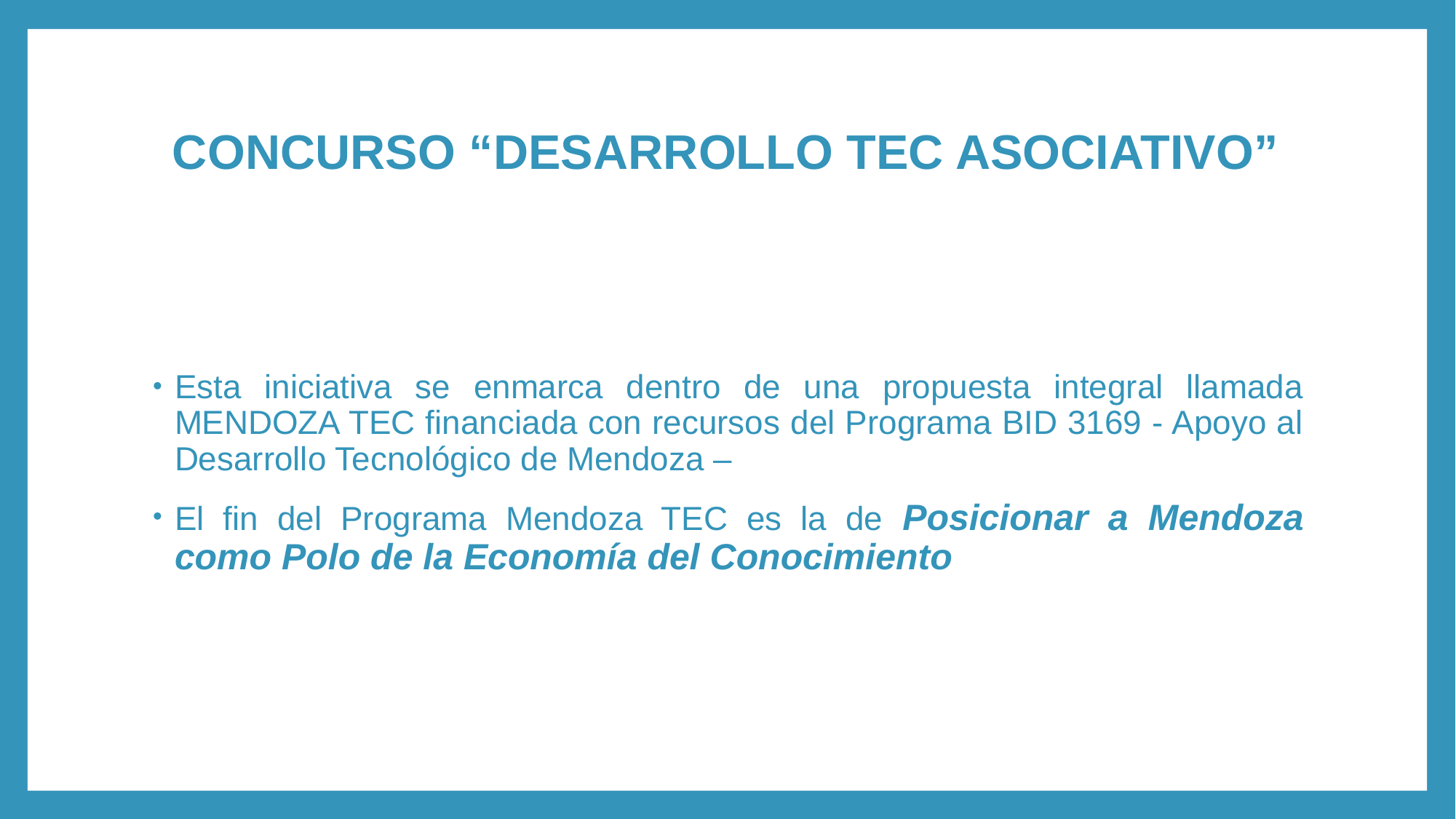

# CONCURSO “DESARROLLO TEC ASOCIATIVO”

Esta iniciativa se enmarca dentro de una propuesta integral llamada MENDOZA TEC financiada con recursos del Programa BID 3169 - Apoyo al Desarrollo Tecnológico de Mendoza –
El fin del Programa Mendoza TEC es la de Posicionar a Mendoza como Polo de la Economía del Conocimiento